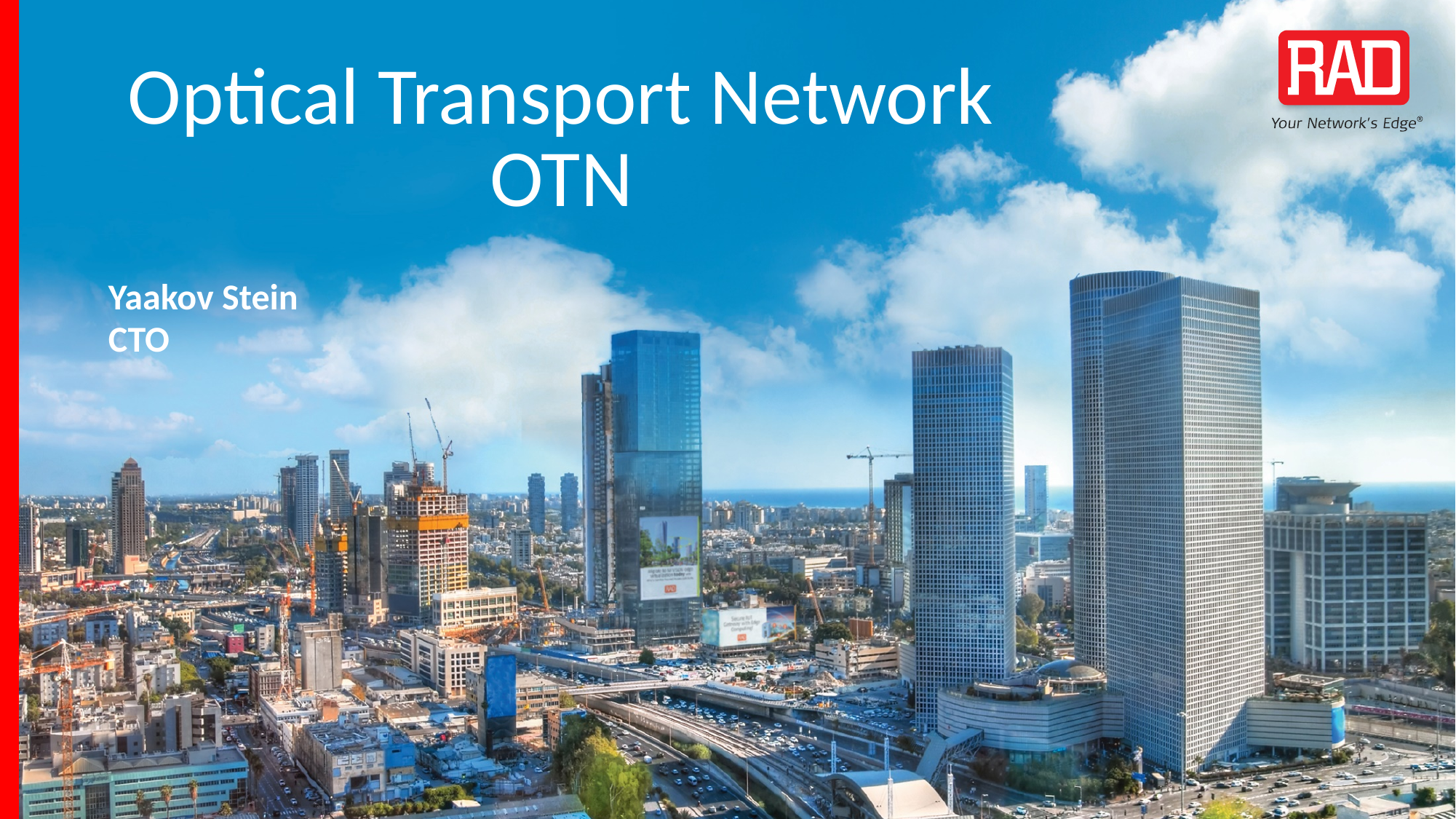

# Optical Transport Network OTN
Yaakov Stein
CTO